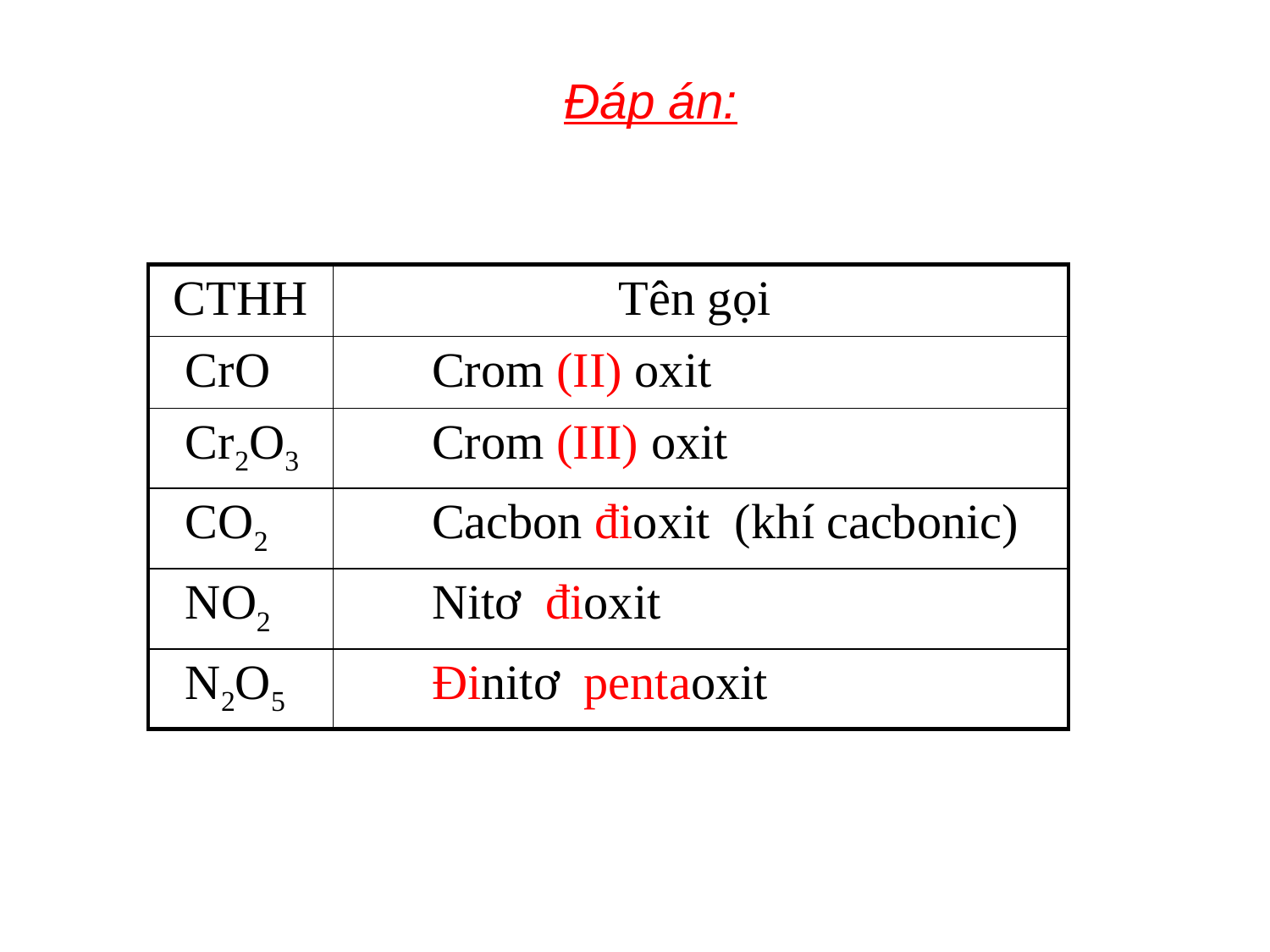

Đáp án:
| CTHH | Tên gọi |
| --- | --- |
| CrO | Crom (II) oxit |
| Cr2O3 | Crom (III) oxit |
| CO2 | Cacbon đioxit (khí cacbonic) |
| NO2 | Nitơ đioxit |
| N2O5 | Đinitơ pentaoxit |